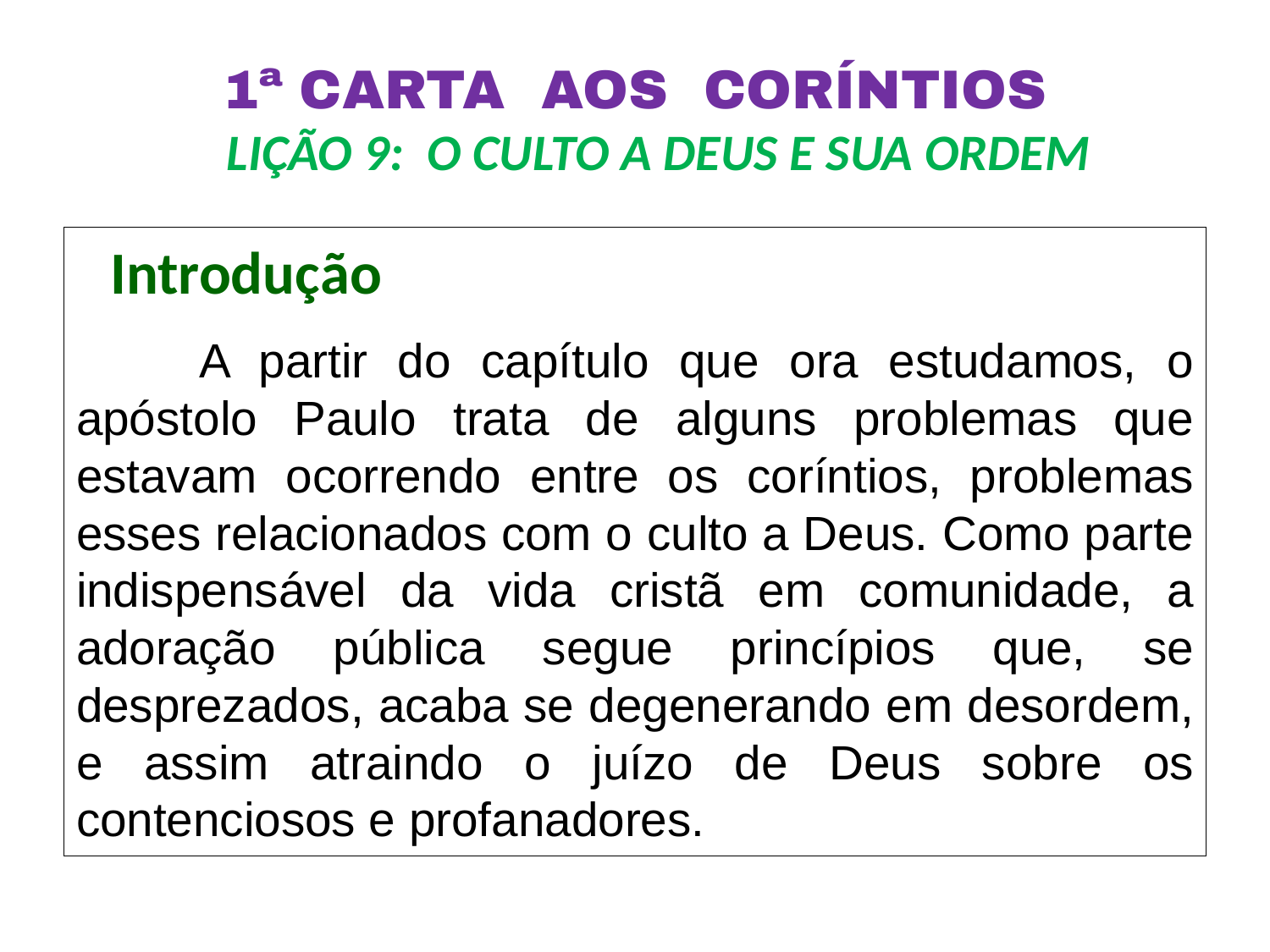

# 1ª CARTA  AOS  CORÍNTIOS LIÇÃO 9:  O CULTO A DEUS E SUA ORDEM
   Introdução

	A partir do capítulo que ora estudamos, o apóstolo Paulo trata de alguns problemas que estavam ocorrendo entre os coríntios, problemas esses relacionados com o culto a Deus. Como parte indispensável da vida cristã em comunidade, a adoração pública segue princípios que, se desprezados, acaba se degenerando em desordem, e assim atraindo o juízo de Deus sobre os contenciosos e profanadores.